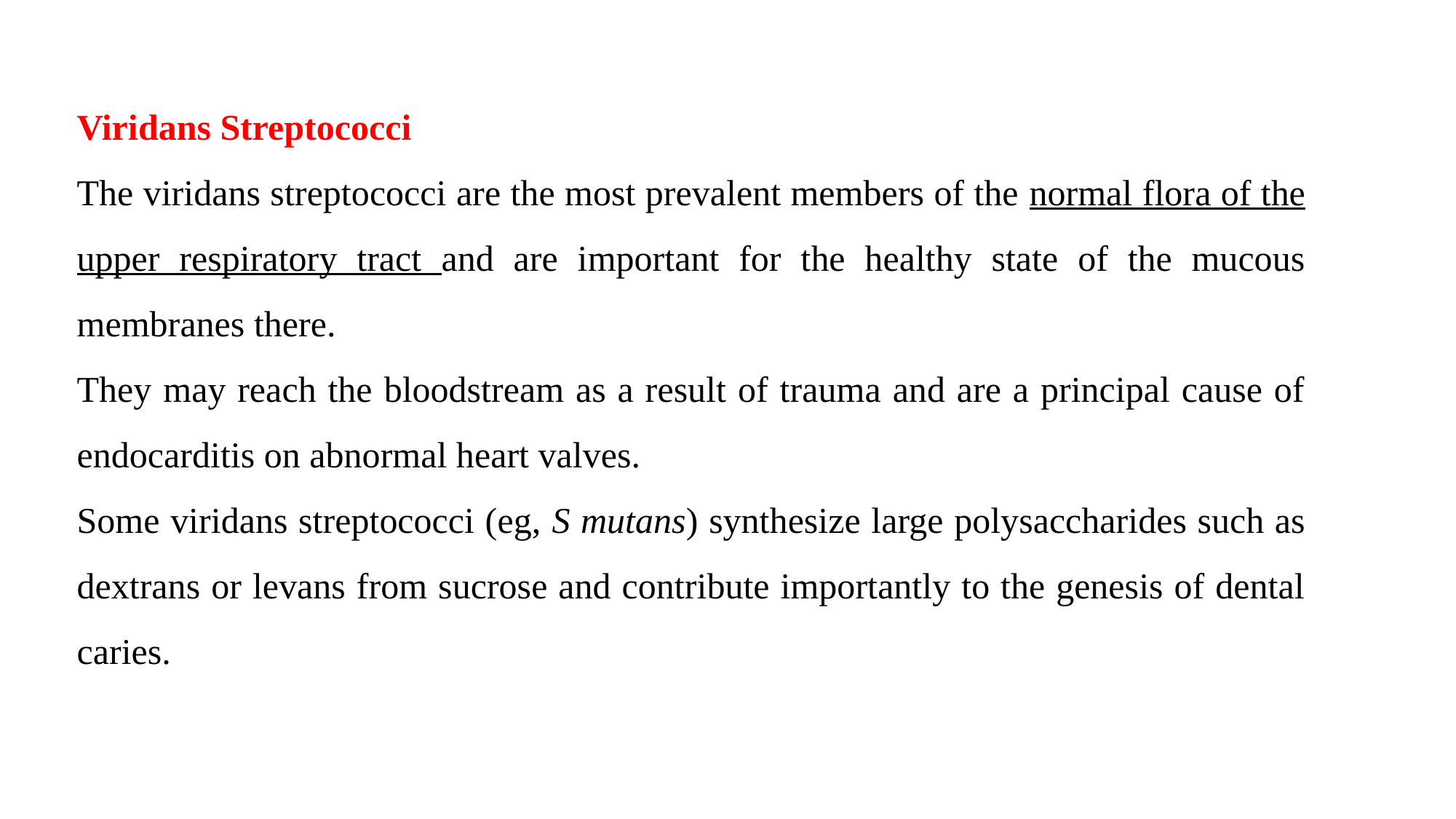

Viridans Streptococci
The viridans streptococci are the most prevalent members of the normal flora of the upper respiratory tract and are important for the healthy state of the mucous membranes there.
They may reach the bloodstream as a result of trauma and are a principal cause of endocarditis on abnormal heart valves.
Some viridans streptococci (eg, S mutans) synthesize large polysaccharides such as dextrans or levans from sucrose and contribute importantly to the genesis of dental caries.